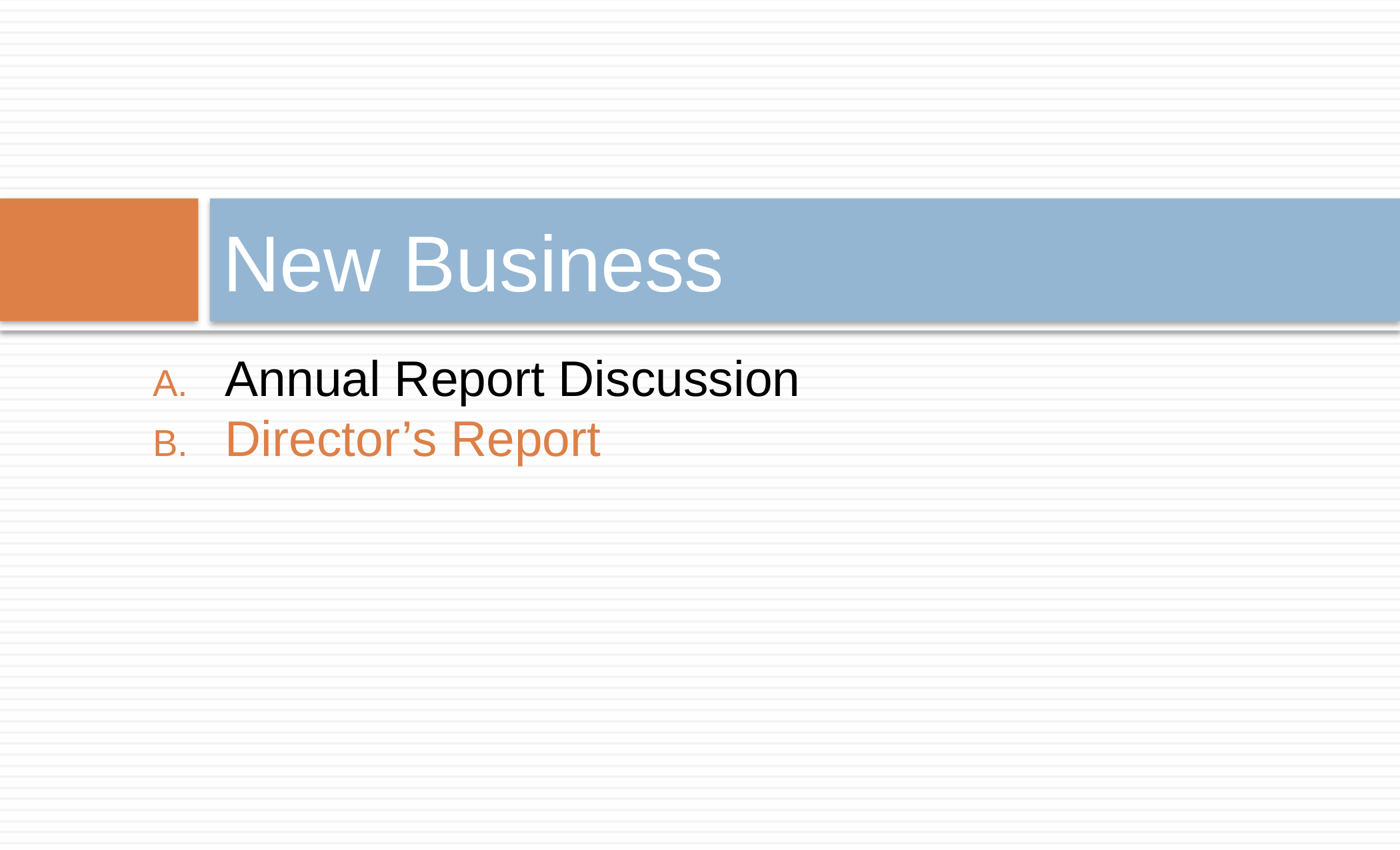

# New Business
Annual Report Discussion
Director’s Report